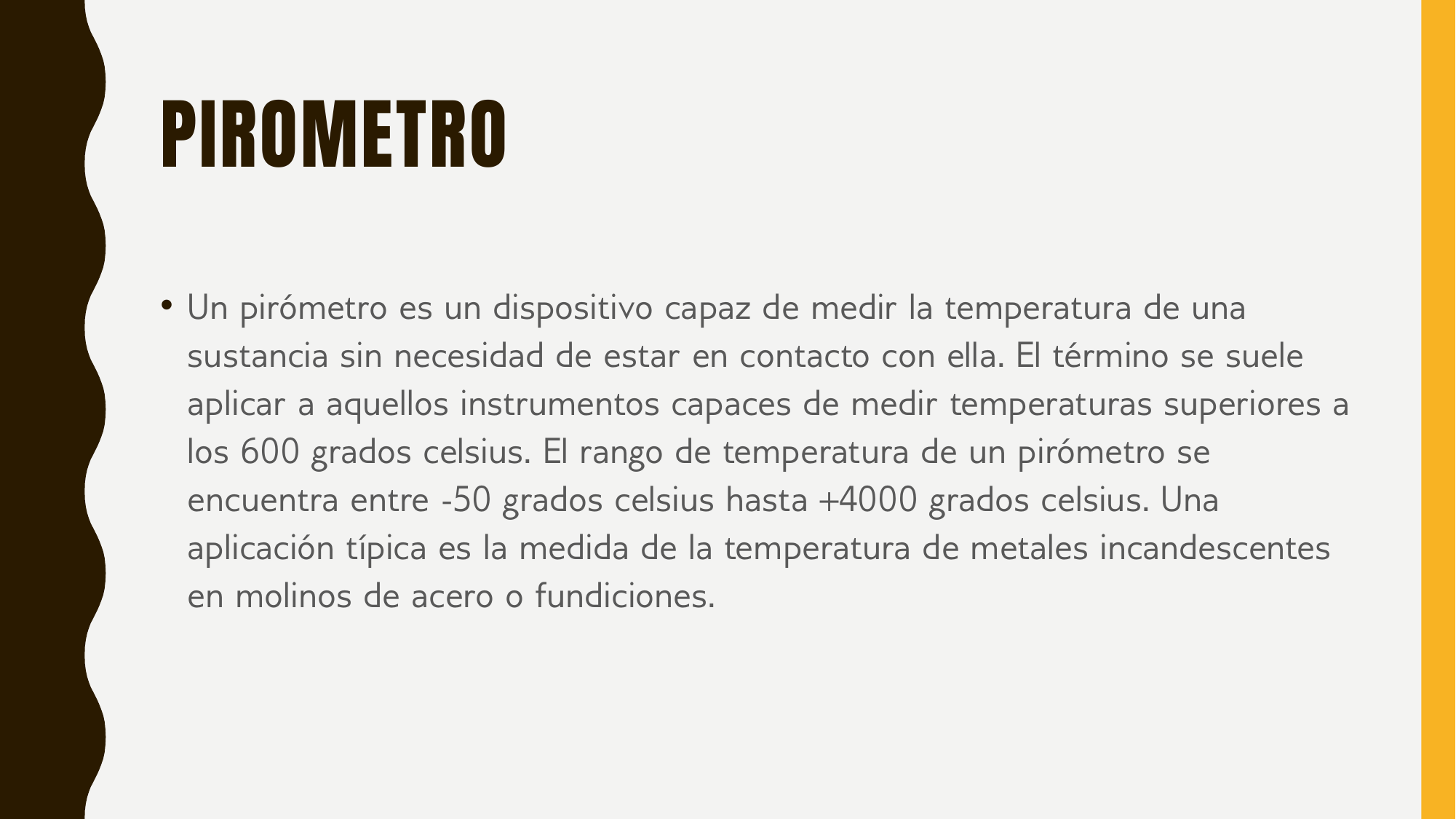

# PIROMETRO
Un pirómetro es un dispositivo capaz de medir la temperatura de una sustancia sin necesidad de estar en contacto con ella. El término se suele aplicar a aquellos instrumentos capaces de medir temperaturas superiores a los 600 grados celsius. El rango de temperatura de un pirómetro se encuentra entre -50 grados celsius hasta +4000 grados celsius. Una aplicación típica es la medida de la temperatura de metales incandescentes en molinos de acero o fundiciones.